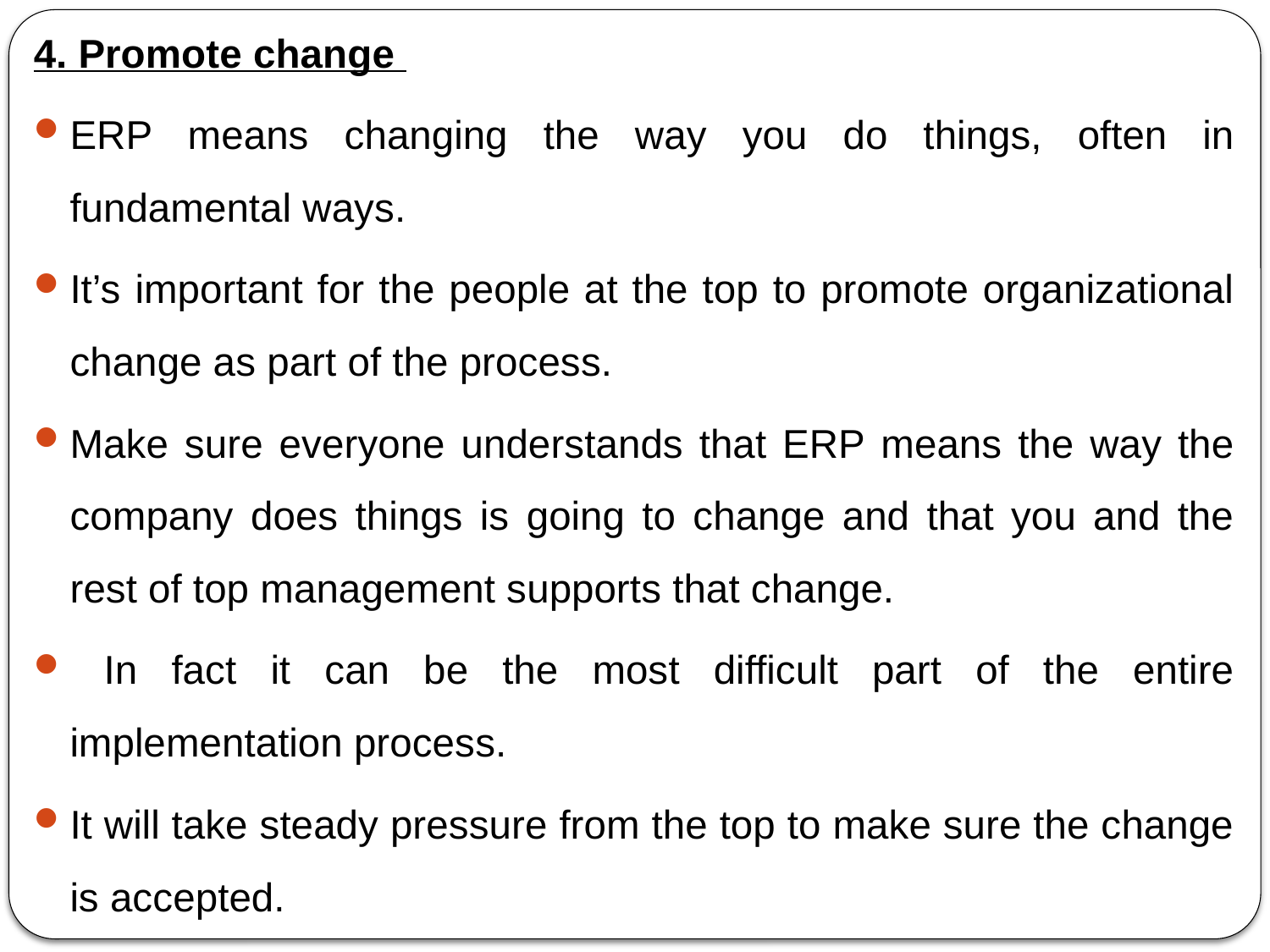

4. Promote change
ERP means changing the way you do things, often in fundamental ways.
It’s important for the people at the top to promote organizational change as part of the process.
Make sure everyone understands that ERP means the way the company does things is going to change and that you and the rest of top management supports that change.
 In fact it can be the most difficult part of the entire implementation process.
It will take steady pressure from the top to make sure the change is accepted.